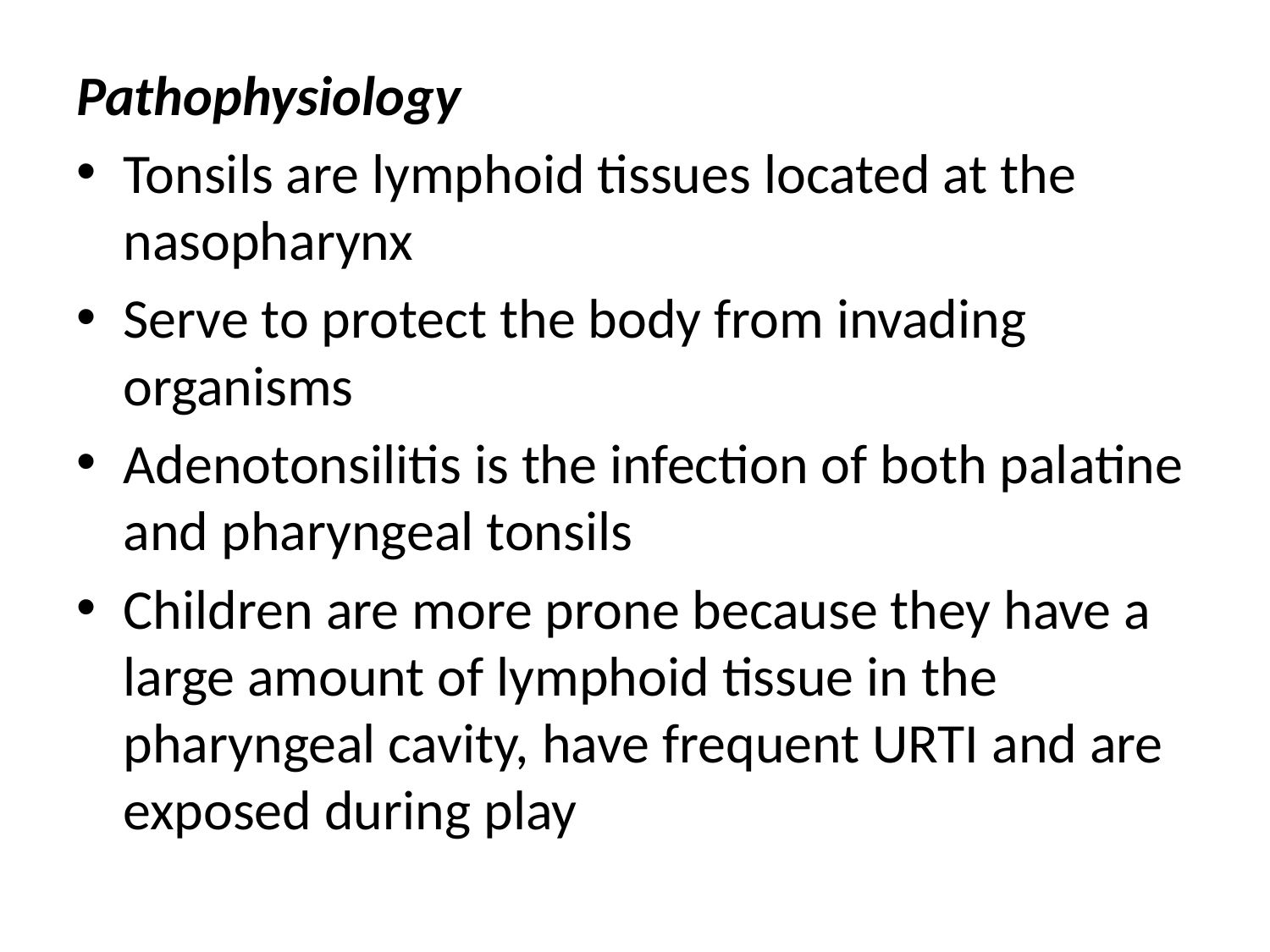

Pathophysiology
Tonsils are lymphoid tissues located at the nasopharynx
Serve to protect the body from invading organisms
Adenotonsilitis is the infection of both palatine and pharyngeal tonsils
Children are more prone because they have a large amount of lymphoid tissue in the pharyngeal cavity, have frequent URTI and are exposed during play